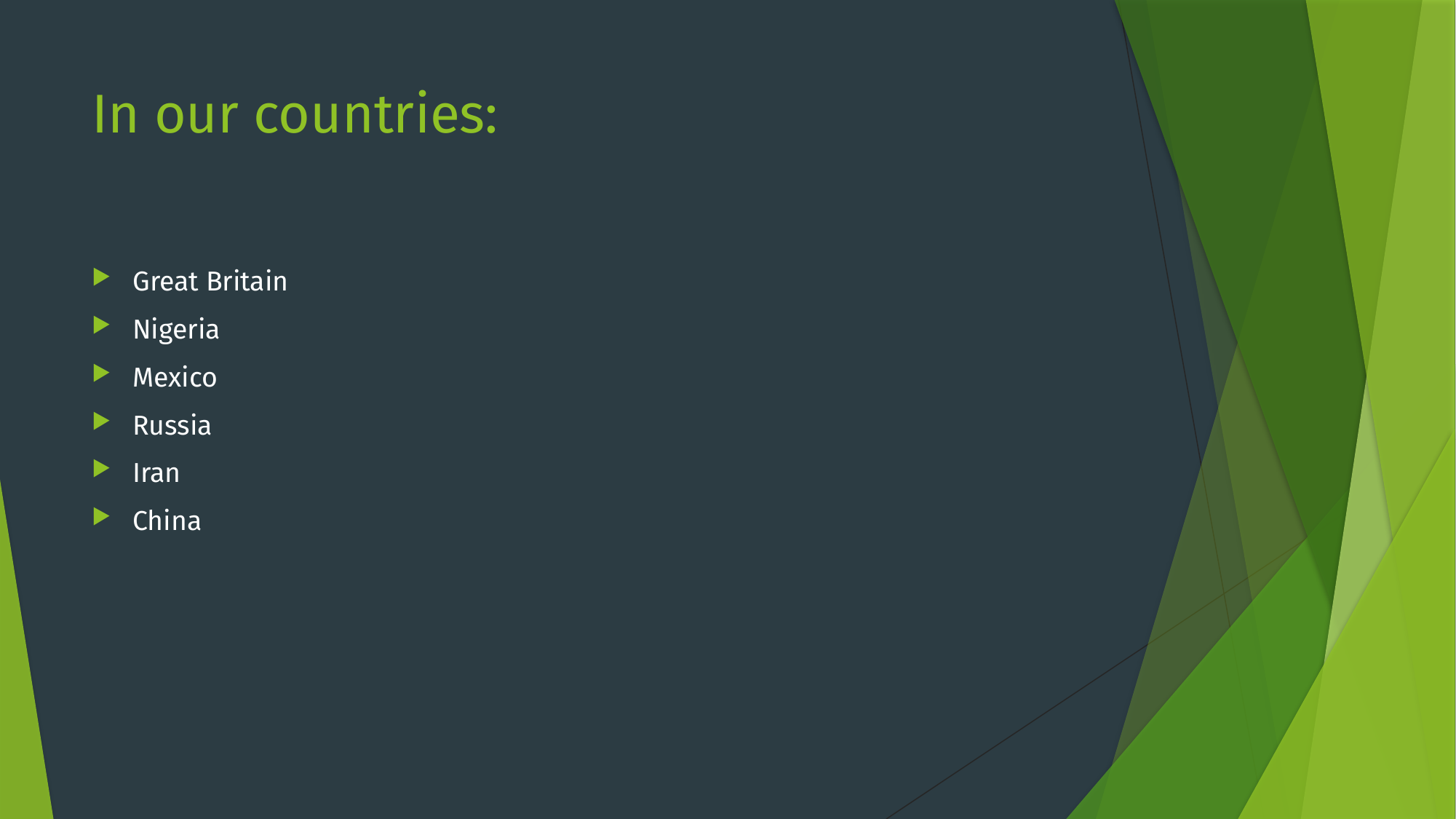

# In our countries:
Great Britain
Nigeria
Mexico
Russia
Iran
China